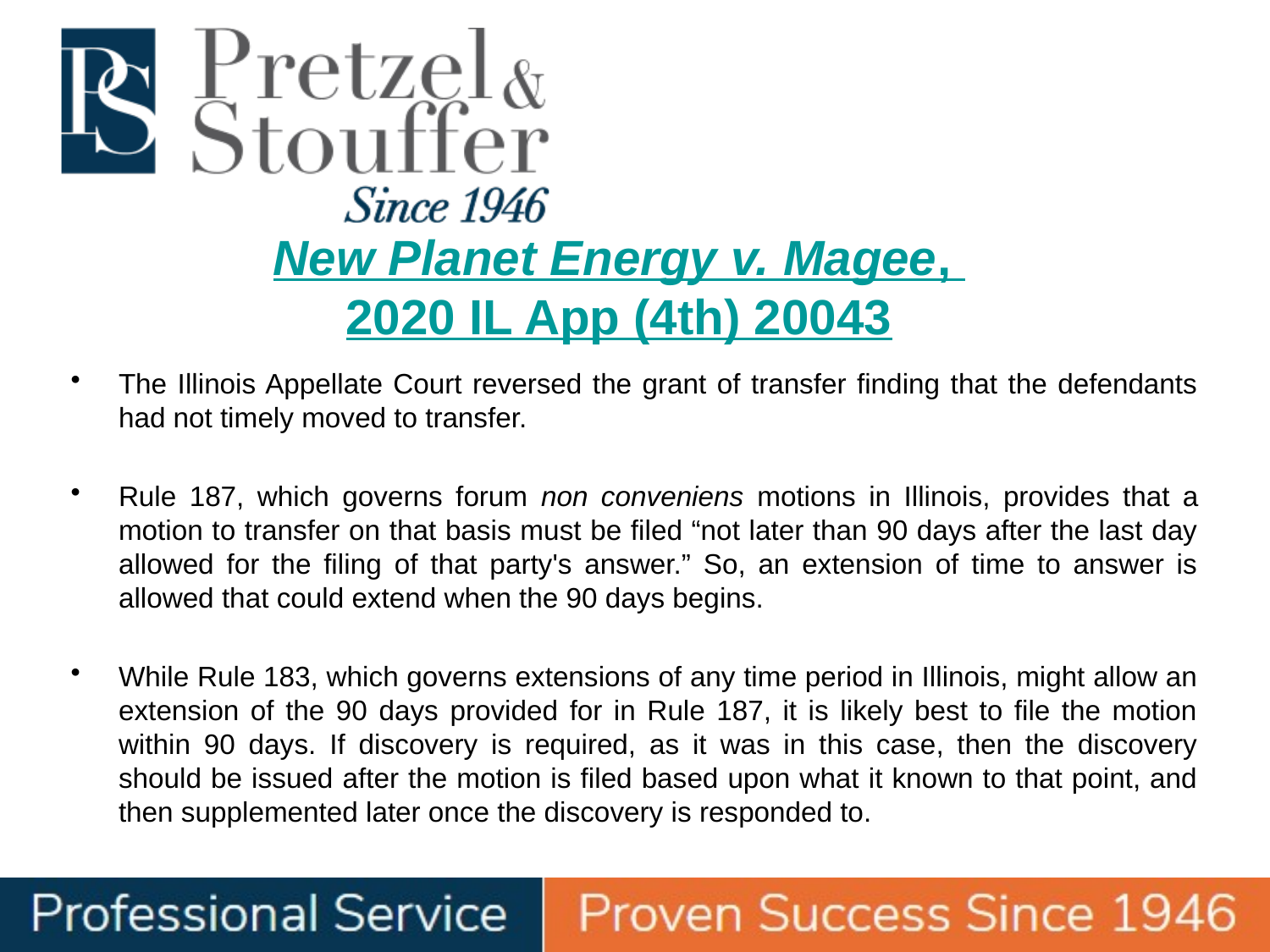

# New Planet Energy v. Magee, 2020 IL App (4th) 20043
The Illinois Appellate Court reversed the grant of transfer finding that the defendants had not timely moved to transfer.

Rule 187, which governs forum non conveniens motions in Illinois, provides that a motion to transfer on that basis must be filed “not later than 90 days after the last day allowed for the filing of that party's answer.” So, an extension of time to answer is allowed that could extend when the 90 days begins.

While Rule 183, which governs extensions of any time period in Illinois, might allow an extension of the 90 days provided for in Rule 187, it is likely best to file the motion within 90 days. If discovery is required, as it was in this case, then the discovery should be issued after the motion is filed based upon what it known to that point, and then supplemented later once the discovery is responded to.